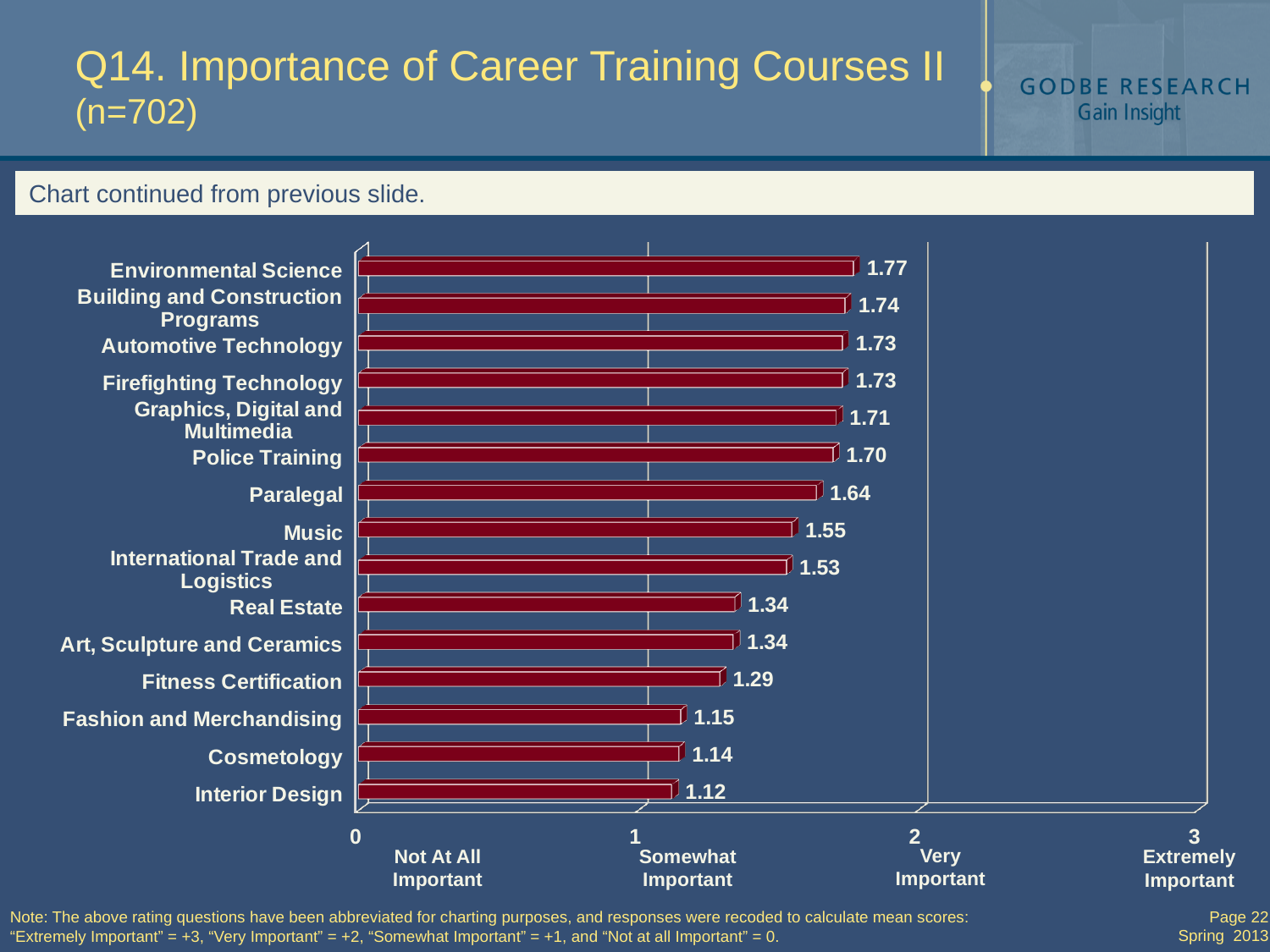

# Q14. Importance of Career Training Courses II (n=702)
Chart continued from previous slide.

[unsupported chart]

Very
Important
Somewhat
Important
Not At All
Important
Extremely
Important
Note: The above rating questions have been abbreviated for charting purposes, and responses were recoded to calculate mean scores:
“Extremely Important” = +3, “Very Important” = +2, “Somewhat Important” = +1, and “Not at all Important” = 0.